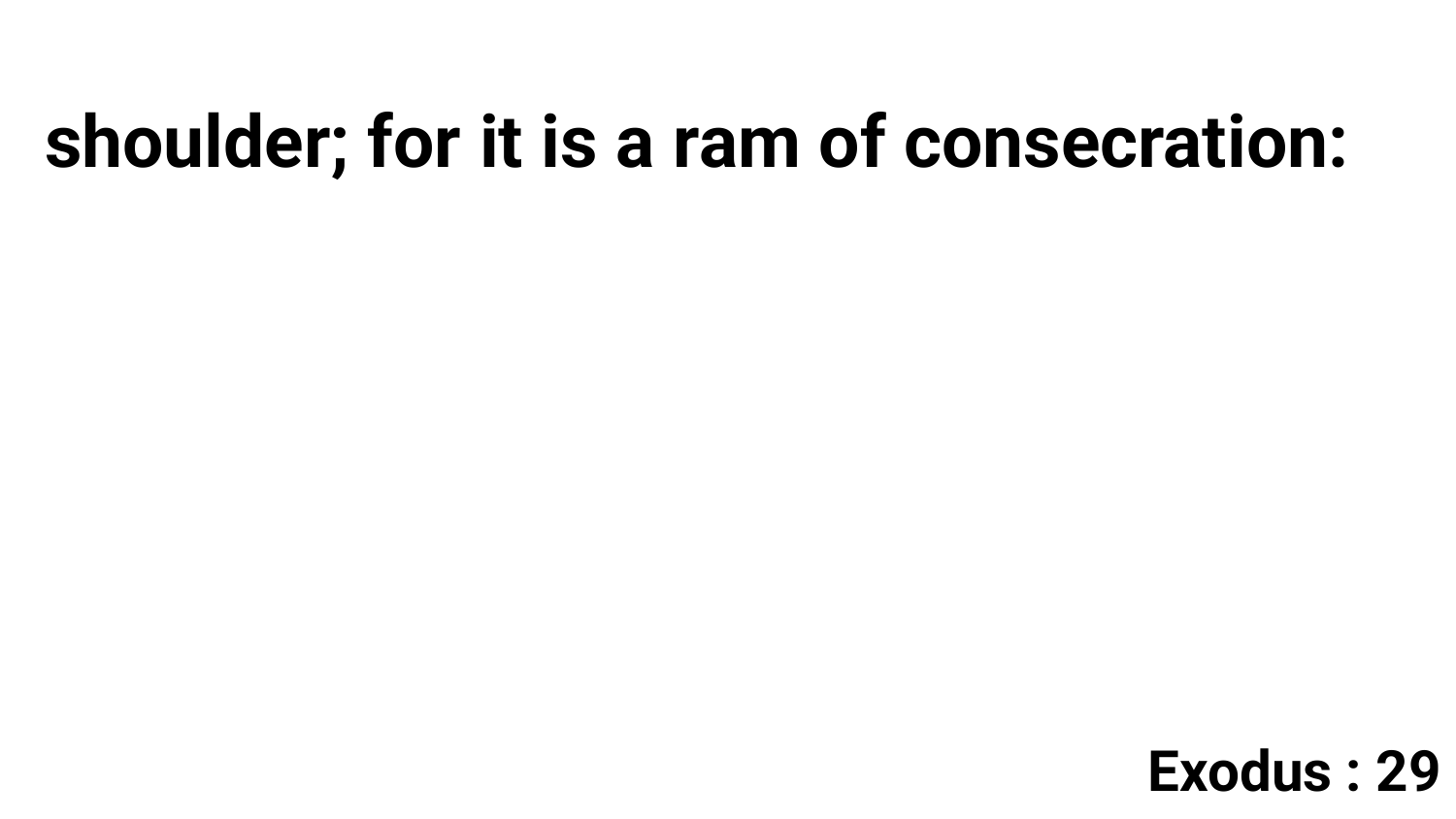

shoulder; for it is a ram of consecration:
Exodus : 29